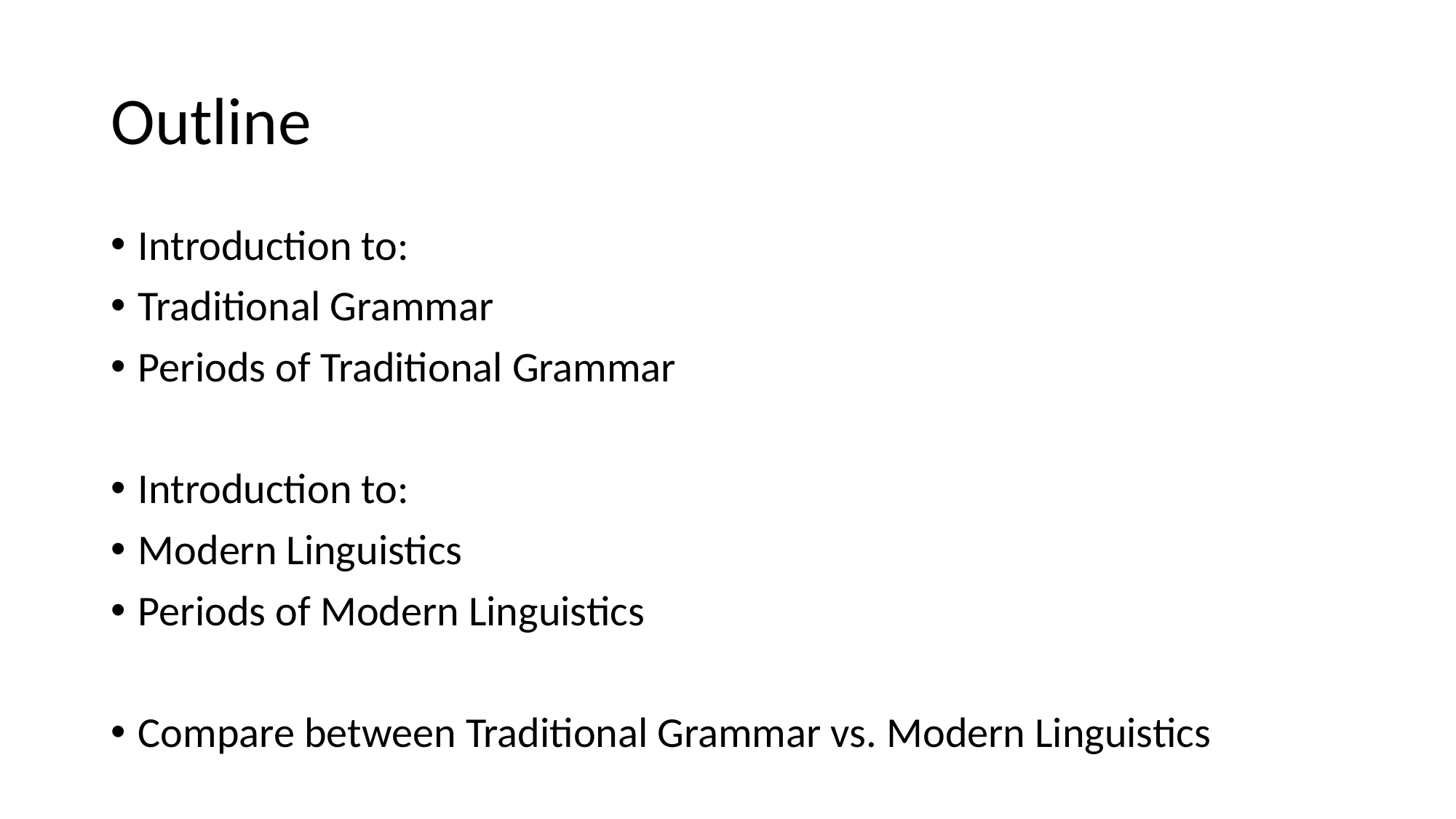

# Outline
Introduction to:
Traditional Grammar
Periods of Traditional Grammar

Introduction to:
Modern Linguistics
Periods of Modern Linguistics

Compare between Traditional Grammar vs. Modern Linguistics